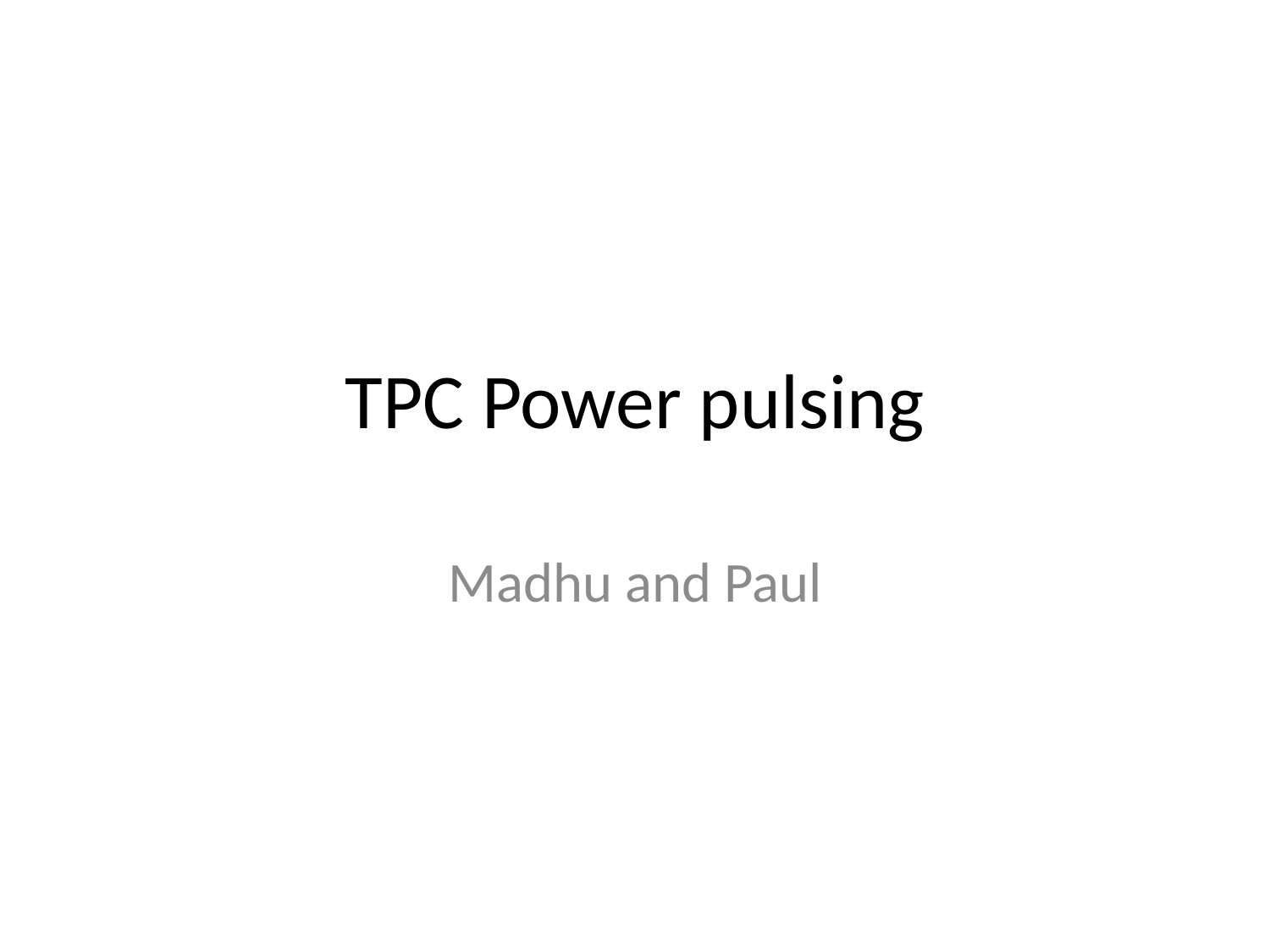

# TPC Power pulsing
Madhu and Paul